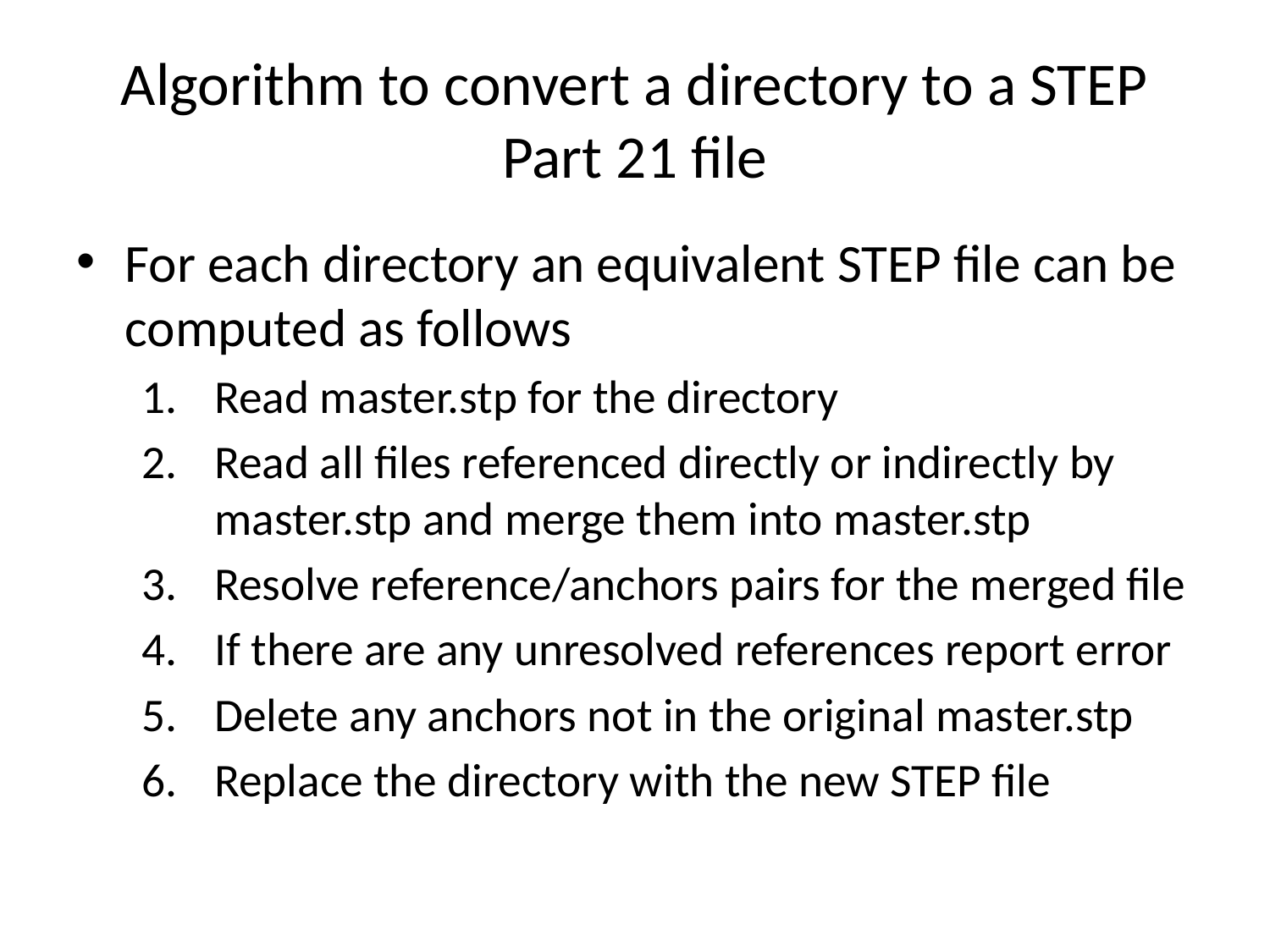

# Algorithm to convert a directory to a STEP Part 21 file
For each directory an equivalent STEP file can be computed as follows
Read master.stp for the directory
Read all files referenced directly or indirectly by master.stp and merge them into master.stp
Resolve reference/anchors pairs for the merged file
If there are any unresolved references report error
Delete any anchors not in the original master.stp
Replace the directory with the new STEP file